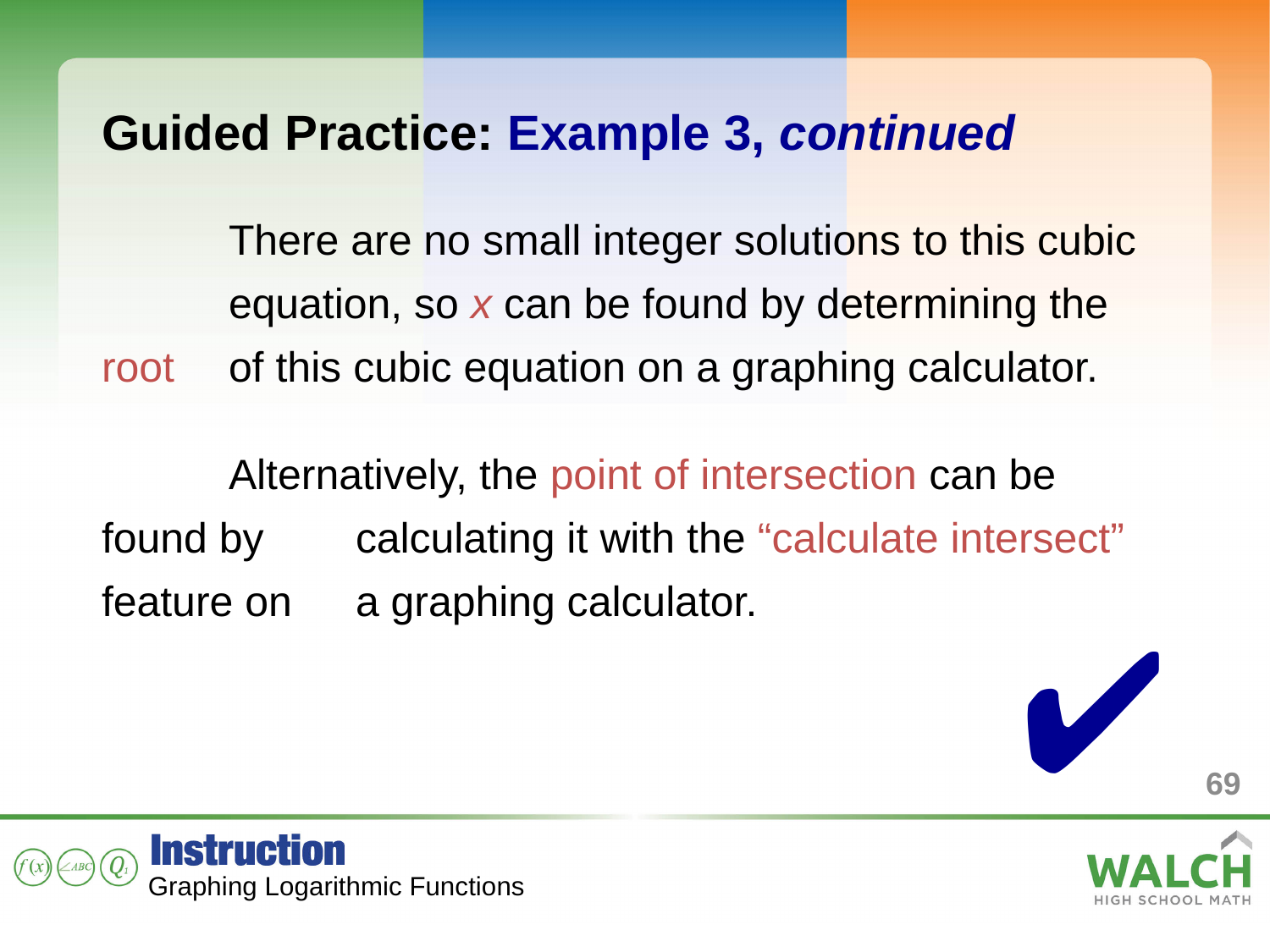

Guided Practice: Example 3, continued
	There are no small integer solutions to this cubic 	equation, so x can be found by determining the root 	of this cubic equation on a graphing calculator.

	Alternatively, the point of intersection can be found by  	calculating it with the “calculate intersect” feature on 	a graphing calculator.
✔
69
Graphing Logarithmic Functions